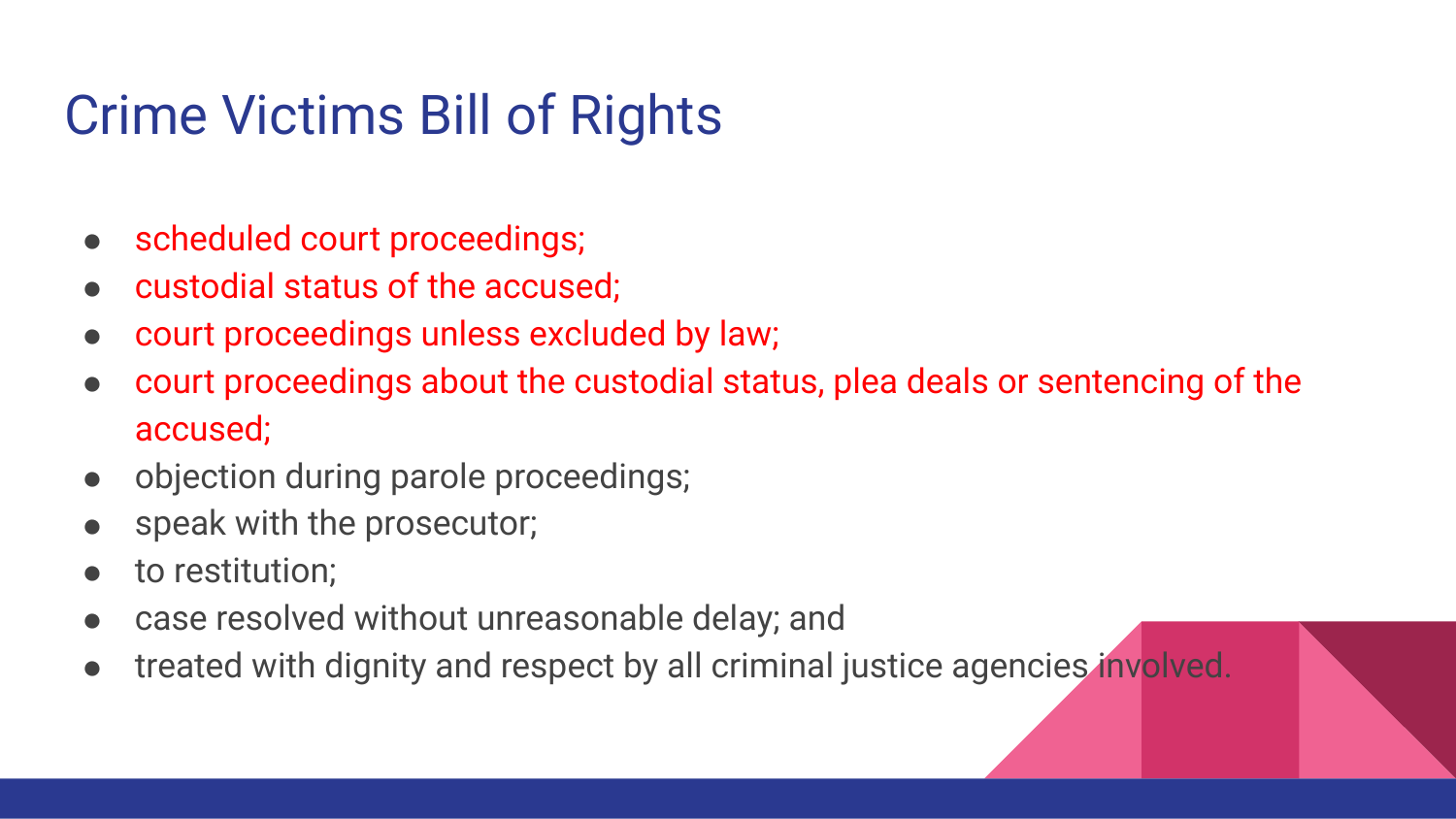

# Crime Victims Bill of Rights
scheduled court proceedings;
custodial status of the accused;
court proceedings unless excluded by law;
court proceedings about the custodial status, plea deals or sentencing of the accused;
objection during parole proceedings;
speak with the prosecutor;
to restitution;
case resolved without unreasonable delay; and
treated with dignity and respect by all criminal justice agencies involved.